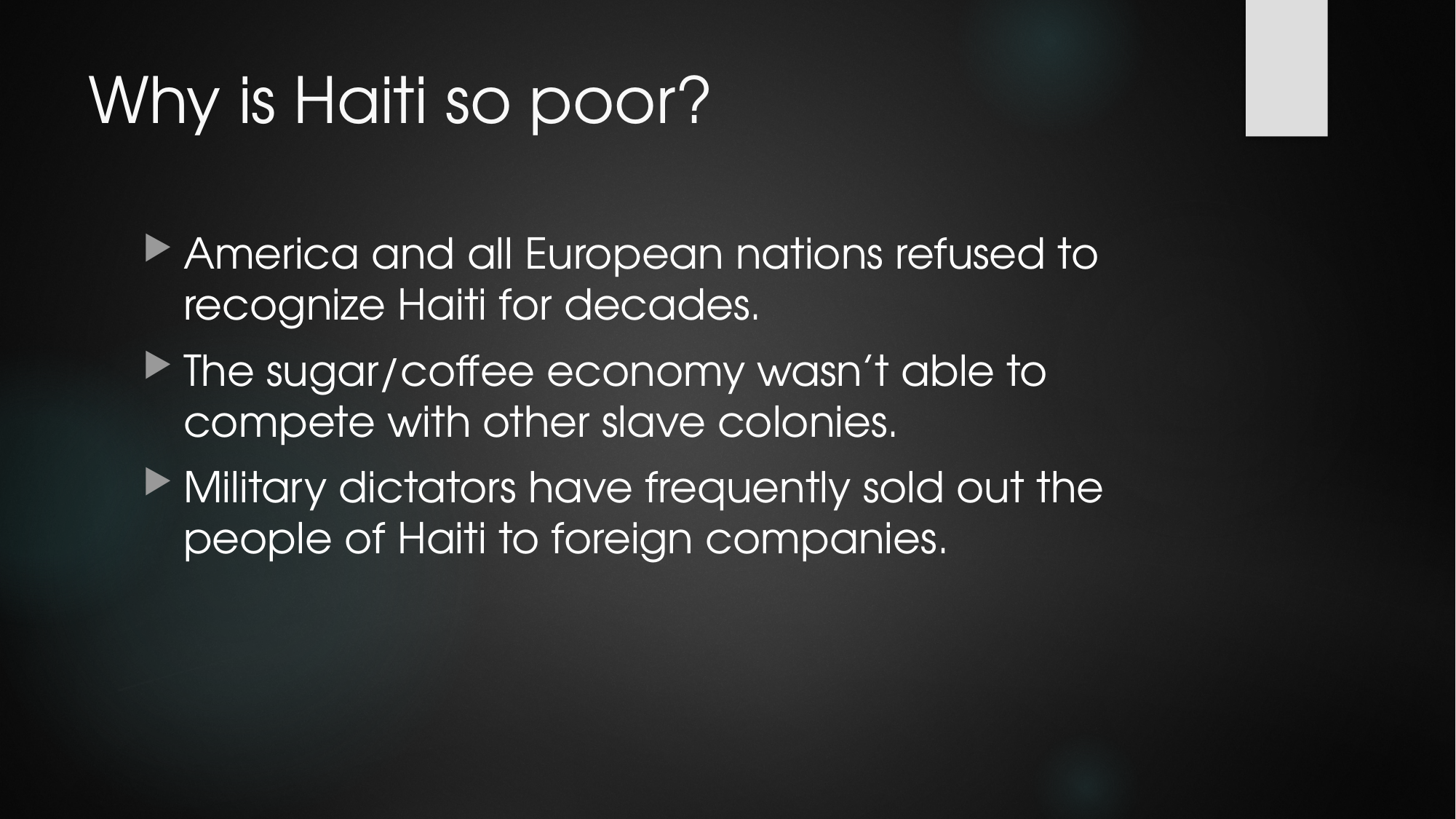

# Why is Haiti so poor?
America and all European nations refused to recognize Haiti for decades.
The sugar/coffee economy wasn’t able to compete with other slave colonies.
Military dictators have frequently sold out the people of Haiti to foreign companies.